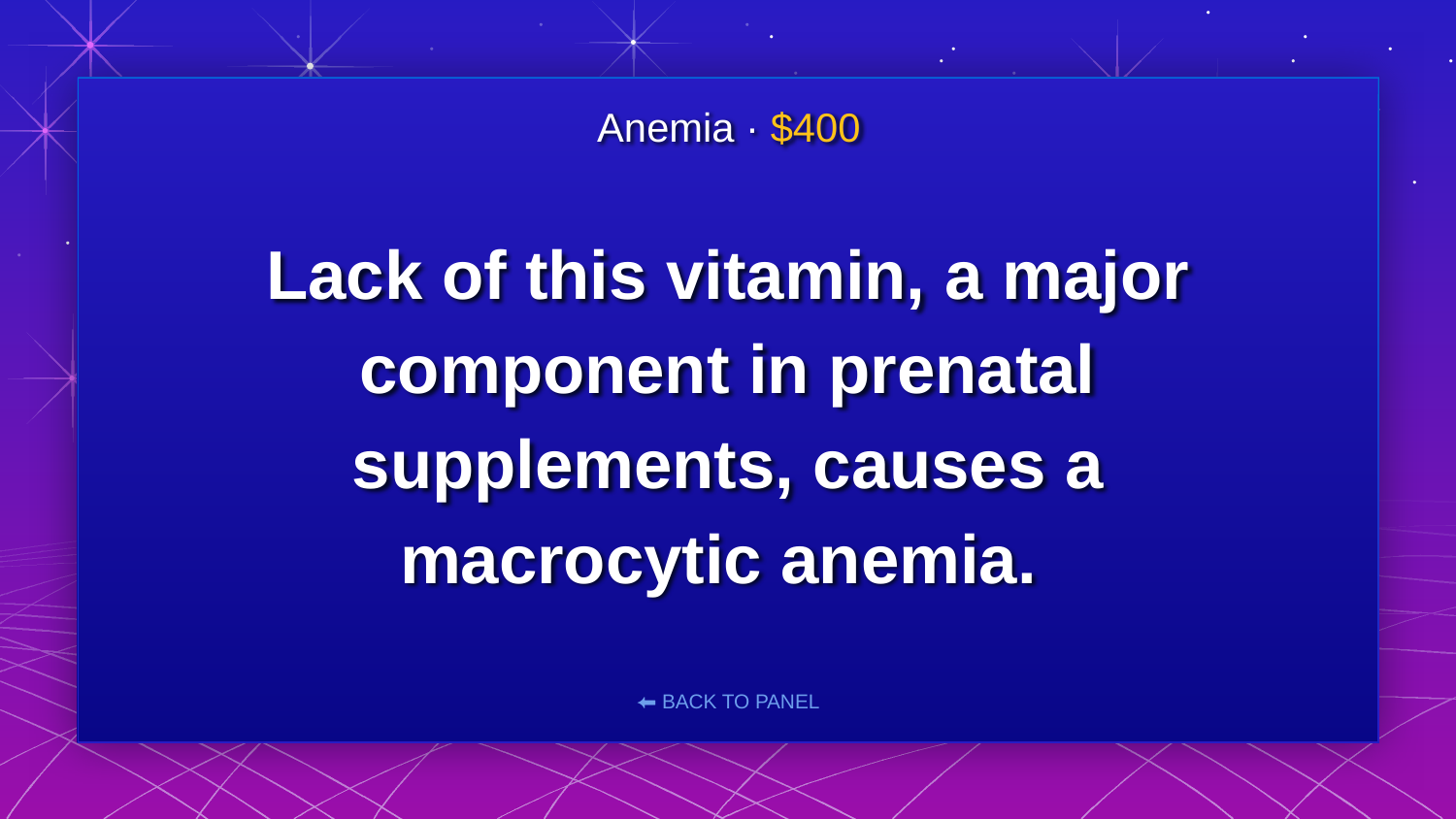

Anemia · $400
# Lack of this vitamin, a major component in prenatal supplements, causes a macrocytic anemia.